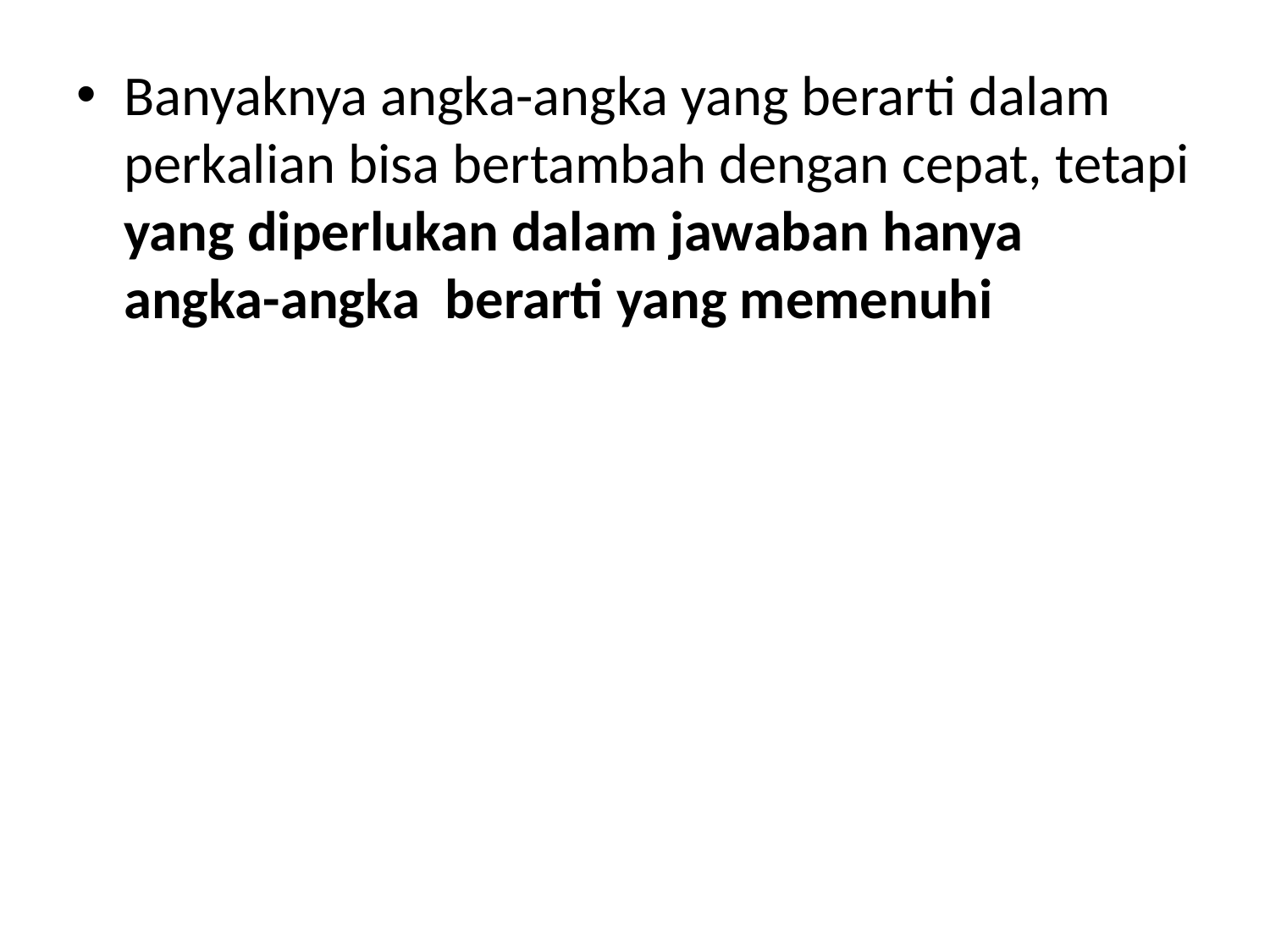

Banyaknya angka-angka yang berarti dalam perkalian bisa bertambah dengan cepat, tetapi yang diperlukan dalam jawaban hanya angka-angka  berarti yang memenuhi